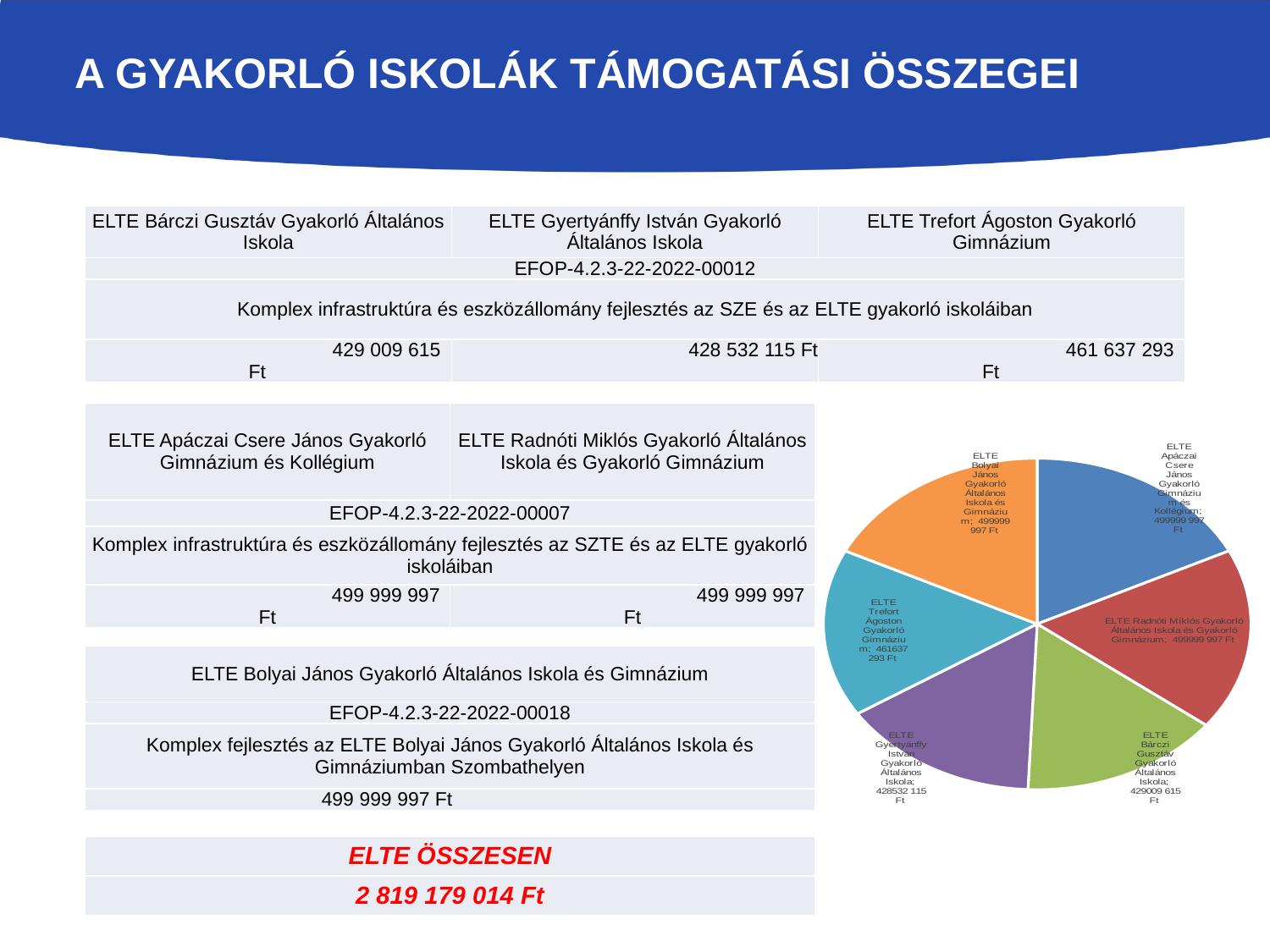

# A gyakorló iskolák támogatási összegei
| ELTE Bárczi Gusztáv Gyakorló Általános Iskola | ELTE Gyertyánffy István Gyakorló Általános Iskola | ELTE Trefort Ágoston Gyakorló Gimnázium |
| --- | --- | --- |
| EFOP-4.2.3-22-2022-00012 |  |  |
| Komplex infrastruktúra és eszközállomány fejlesztés az SZE és az ELTE gyakorló iskoláiban |  |  |
| 429 009 615 Ft | 428 532 115 Ft | 461 637 293 Ft |

### Chart

| Category |  Támogatási összeg  |
|---|---|
| ELTE Apáczai Csere János Gyakorló Gimnázium és Kollégium | 499999997.07 |
| ELTE Radnóti Miklós Gyakorló Általános Iskola és Gyakorló Gimnázium | 499999996.64 |
| ELTE Bárczi Gusztáv Gyakorló Általános Iskola | 429009615.45000005 |
| ELTE Gyertyánffy István Gyakorló Általános Iskola | 428532115.3000001 |
| ELTE Trefort Ágoston Gyakorló Gimnázium | 461637292.52000004 |
| ELTE Bolyai János Gyakorló Általános Iskola és Gimnázium | 499999996.83 |
| ELTE Apáczai Csere János Gyakorló Gimnázium és Kollégium | ELTE Radnóti Miklós Gyakorló Általános Iskola és Gyakorló Gimnázium |
| --- | --- |
| EFOP-4.2.3-22-2022-00007 |  |
| Komplex infrastruktúra és eszközállomány fejlesztés az SZTE és az ELTE gyakorló iskoláiban |  |
| 499 999 997 Ft | 499 999 997 Ft |
| ELTE Bolyai János Gyakorló Általános Iskola és Gimnázium |
| --- |
| EFOP-4.2.3-22-2022-00018 |
| Komplex fejlesztés az ELTE Bolyai János Gyakorló Általános Iskola és Gimnáziumban Szombathelyen |
| 499 999 997 Ft |
| ELTE ÖSSZESEN |
| --- |
| 2 819 179 014 Ft |